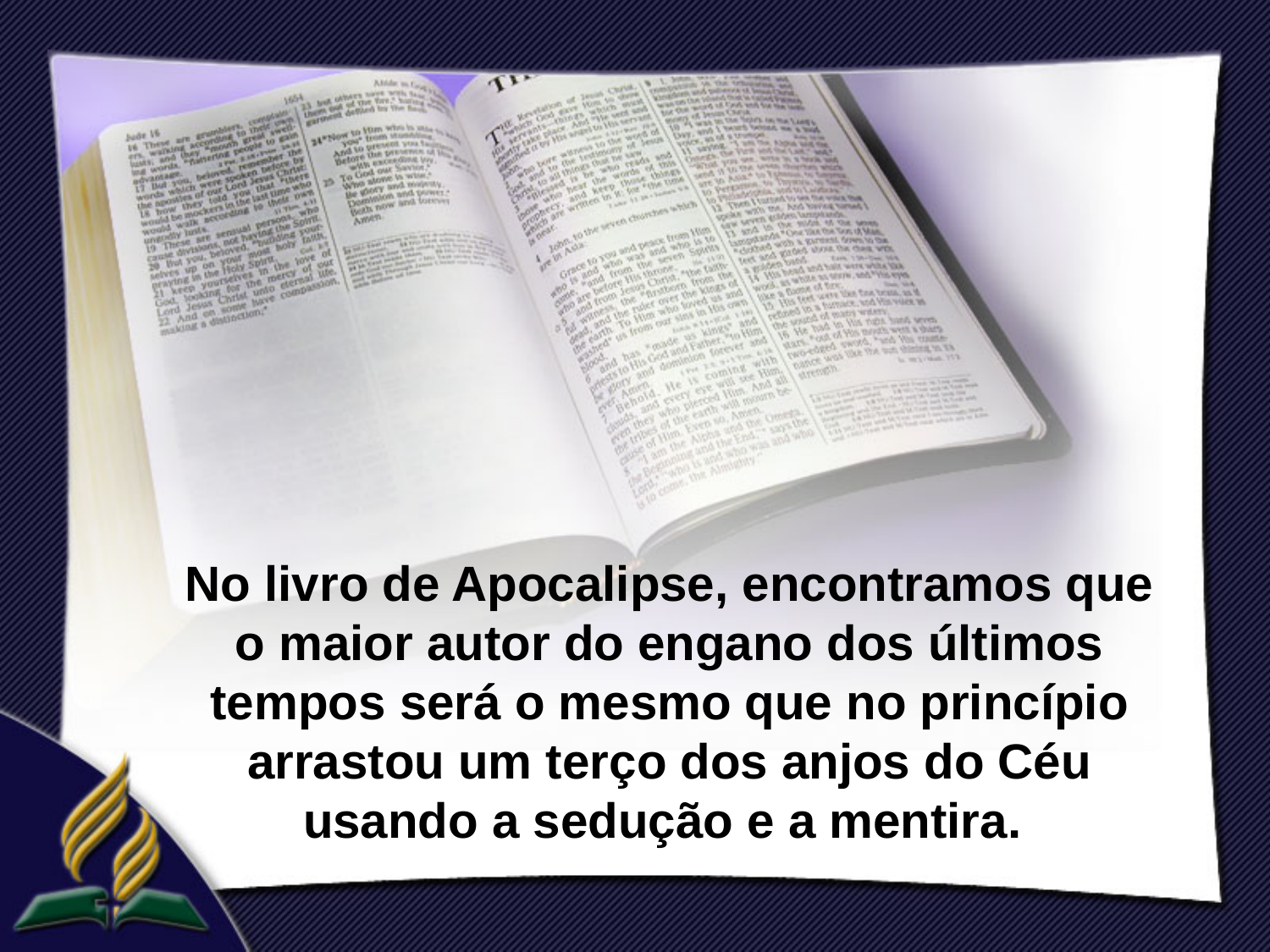

No livro de Apocalipse, encontramos que o maior autor do engano dos últimos tempos será o mesmo que no princípio arrastou um terço dos anjos do Céu usando a sedução e a mentira.